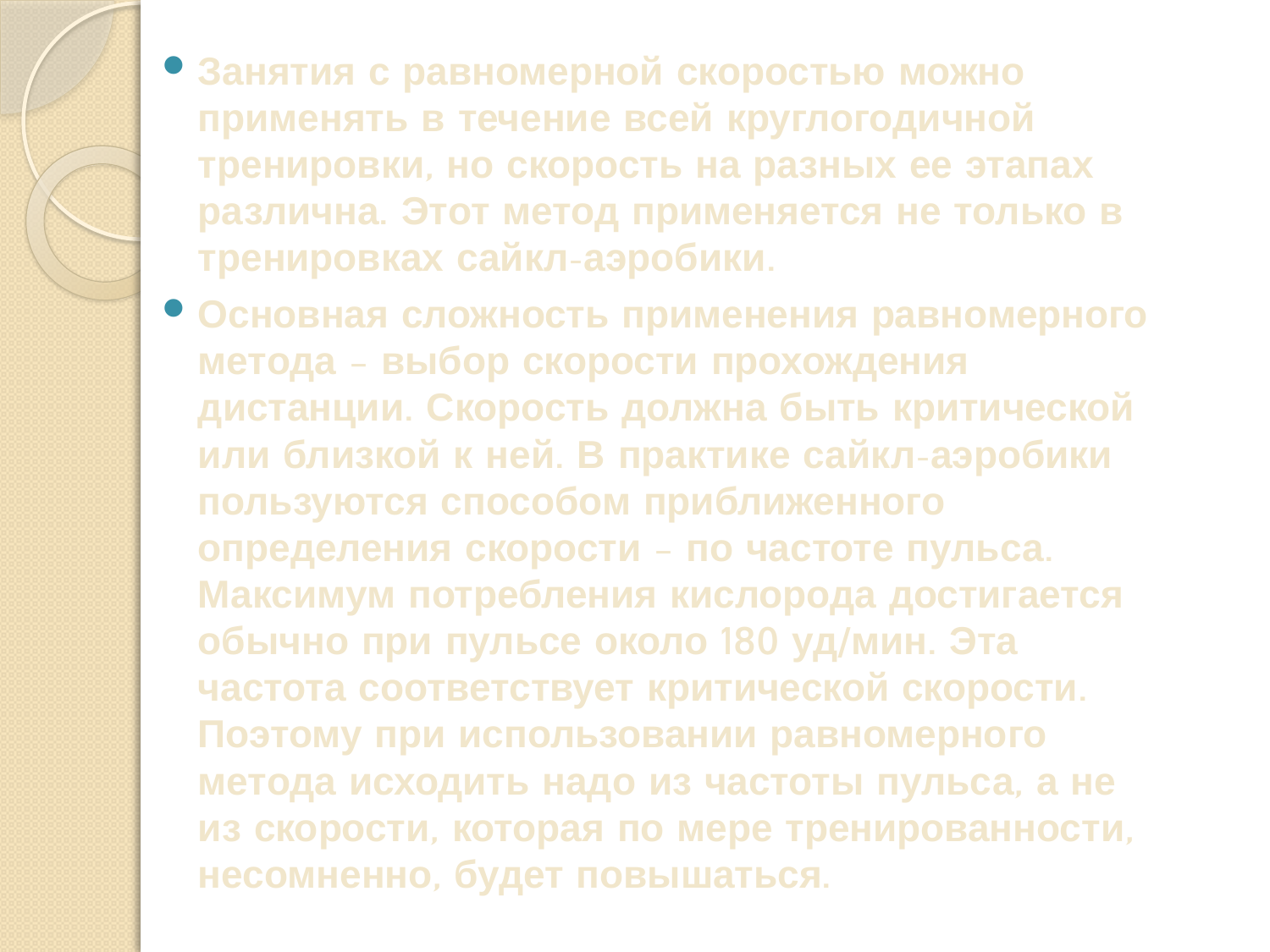

Занятия с равномерной скоростью можно применять в течение всей круглогодичной тренировки, но скорость на разных ее этапах различна. Этот метод применяется не только в тренировках сайкл-аэробики.
Основная сложность применения равномерного метода – выбор скорости прохождения дистанции. Скорость должна быть критической или близкой к ней. В практике сайкл-аэробики пользуются способом приближенного определения скорости – по частоте пульса. Максимум потребления кислорода достигается обычно при пульсе около 180 уд/мин. Эта частота соответствует критической скорости. Поэтому при использовании равномерного метода исходить надо из частоты пульса, а не из скорости, которая по мере тренированности, несомненно, будет повышаться.